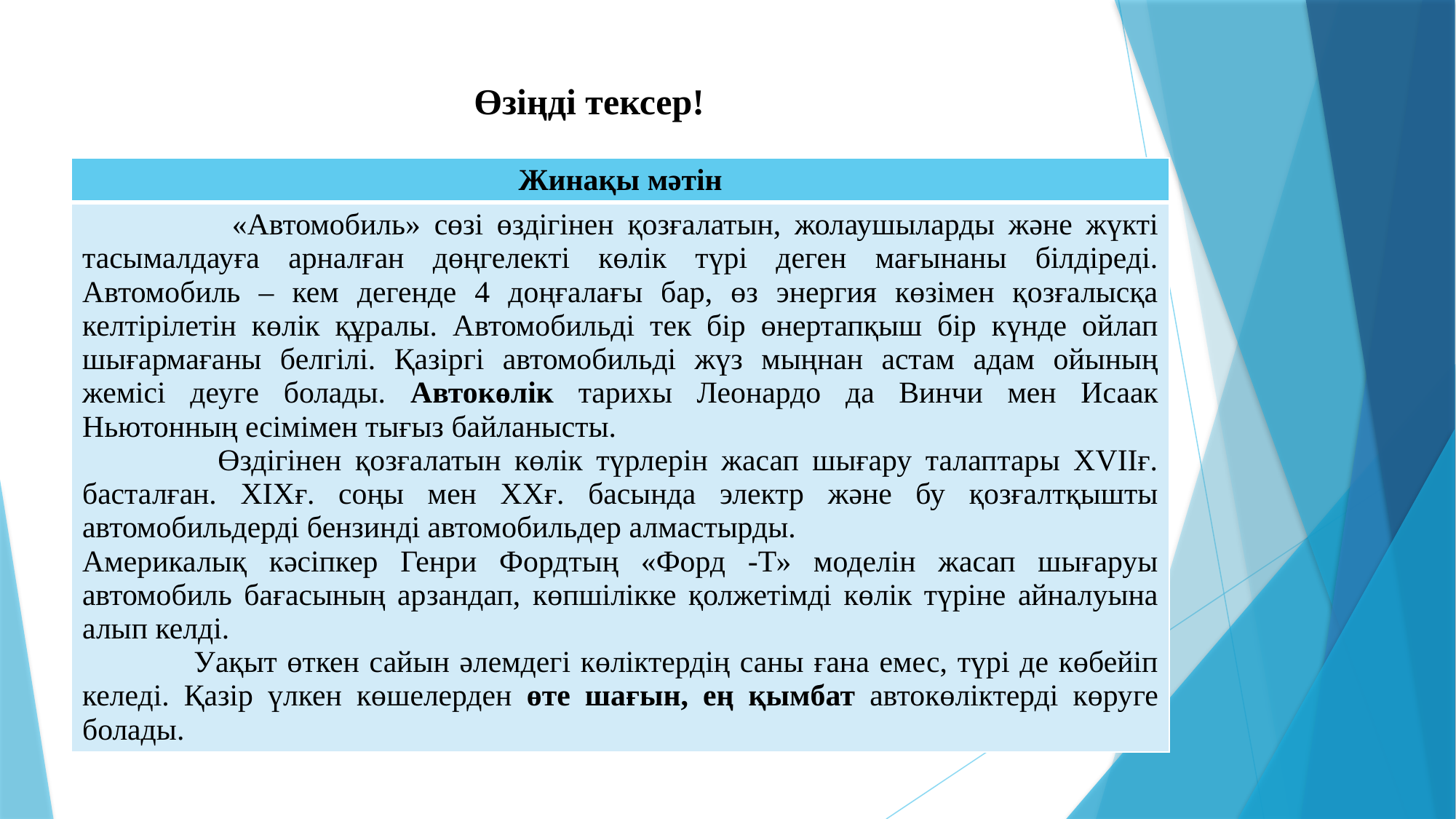

# Өзіңді тексер!
| Жинақы мәтін |
| --- |
| «Автомобиль» сөзі өздігінен қозғалатын, жолаушыларды және жүкті тасымалдауға арналған дөңгелекті көлік түрі деген мағынаны білдіреді. Автомобиль – кем дегенде 4 доңғалағы бар, өз энергия көзімен қозғалысқа келтірілетін көлік құралы. Автомобильді тек бір өнертапқыш бір күнде ойлап шығармағаны белгілі. Қазіргі автомобильді жүз мыңнан астам адам ойының жемісі деуге болады. Автокөлік тарихы Леонардо да Винчи мен Исаак Ньютонның есімімен тығыз байланысты. Өздігінен қозғалатын көлік түрлерін жасап шығару талаптары XVIIғ. басталған. XIXғ. соңы мен XXғ. басында электр және бу қозғалтқышты автомобильдерді бензинді автомобильдер алмастырды. Америкалық кәсіпкер Генри Фордтың «Форд -Т» моделін жасап шығаруы автомобиль бағасының арзандап, көпшілікке қолжетімді көлік түріне айналуына алып келді. Уақыт өткен сайын әлемдегі көліктердің саны ғана емес, түрі де көбейіп келеді. Қазір үлкен көшелерден өте шағын, ең қымбат автокөліктерді көруге болады. |